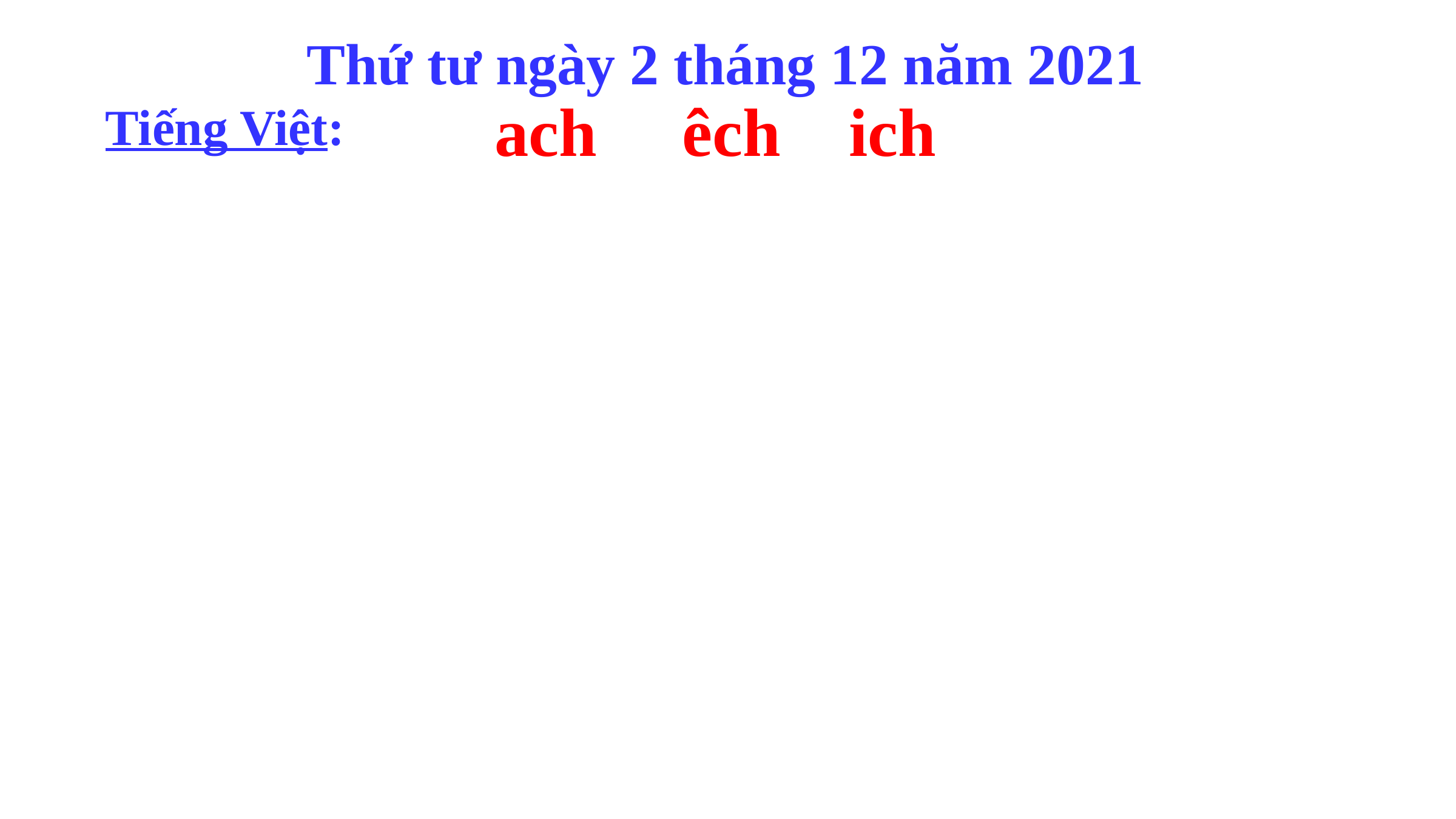

Thứ tư ngày 2 tháng 12 năm 2021
ach     êch    ich
 Tiếng Việt: